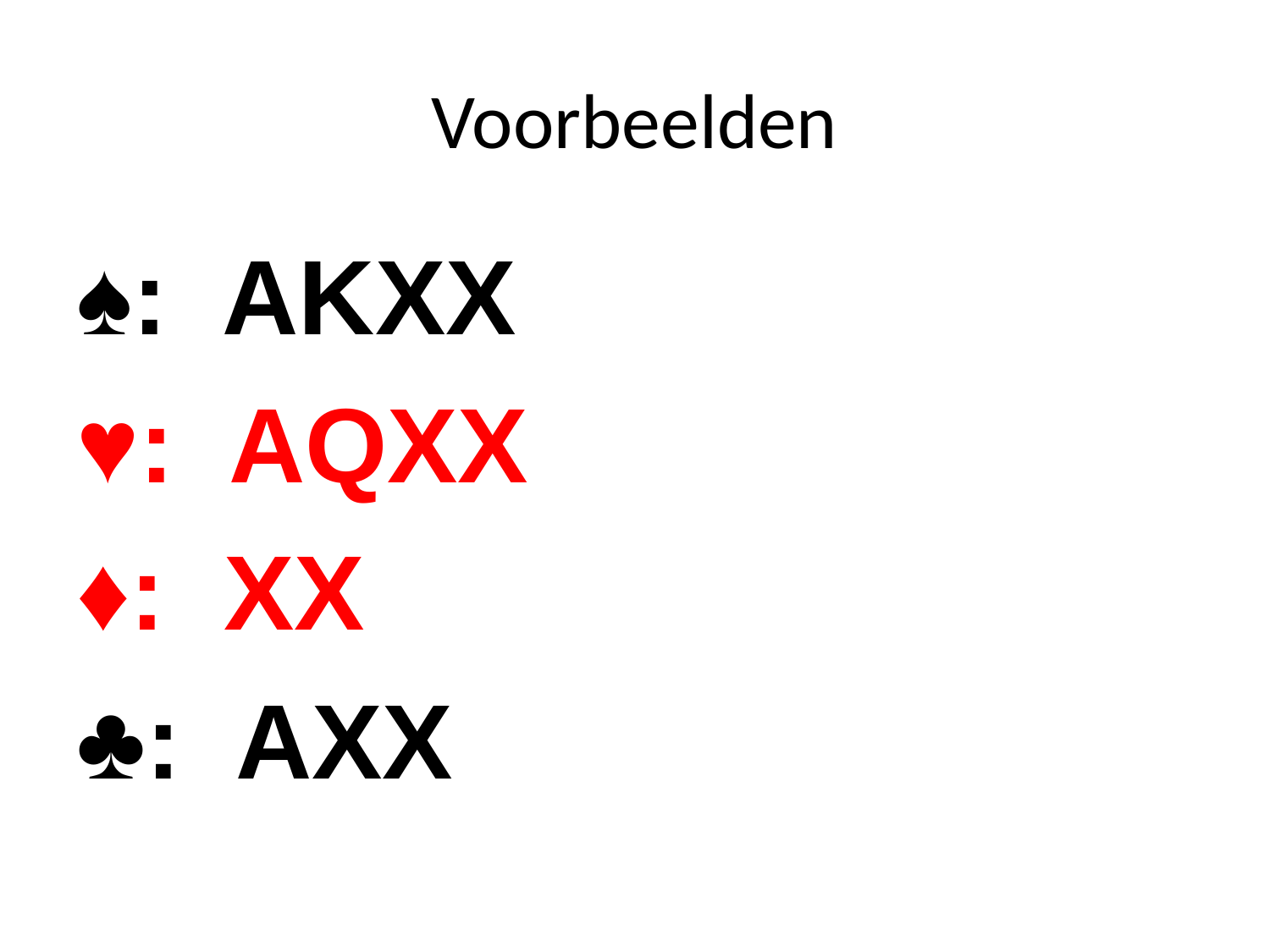

# Voorbeelden
♠:  AKXX
♥:  AQXX
♦:  XX
♣:  AXX